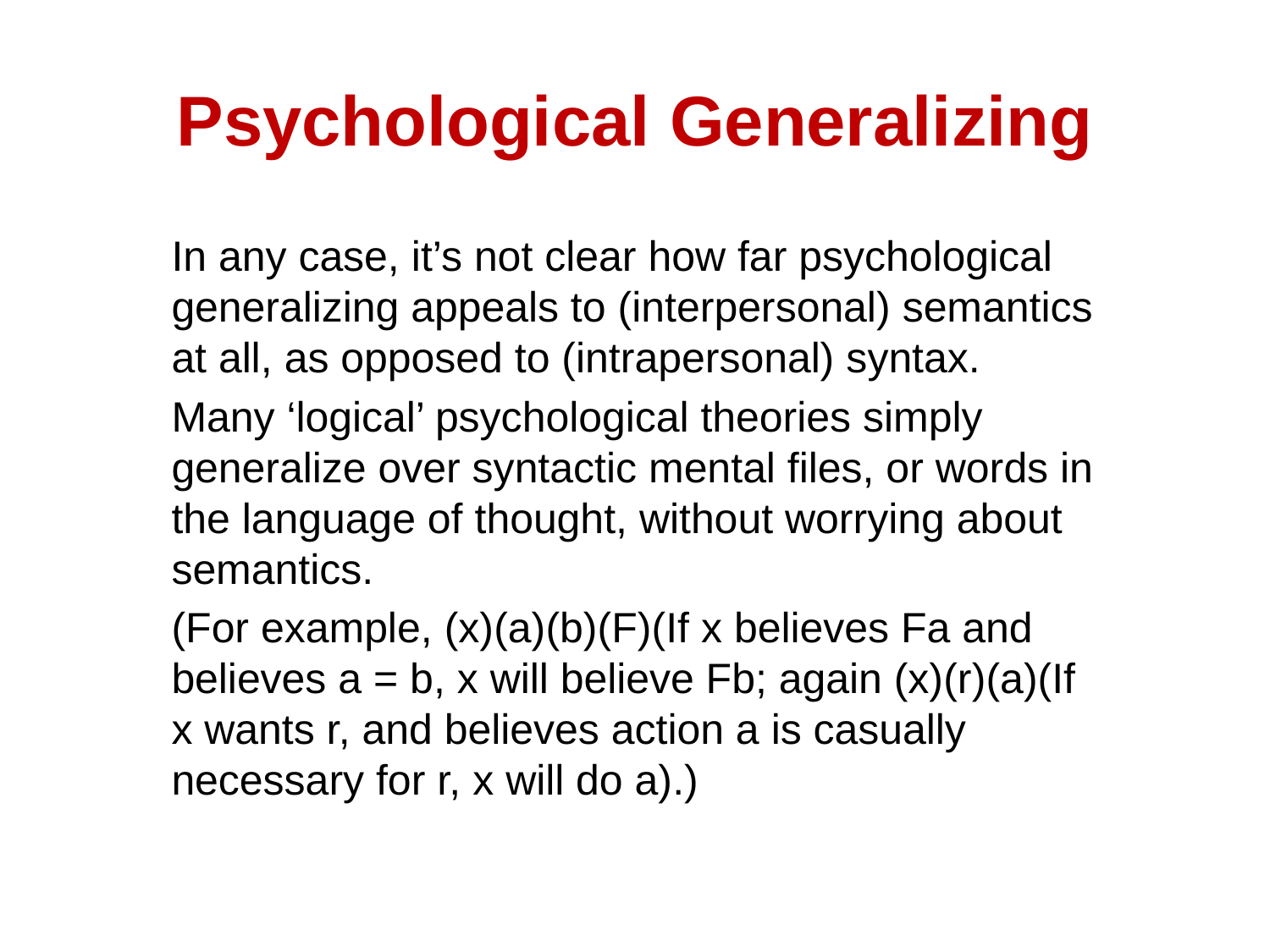

# Psychological Generalizing
In any case, it’s not clear how far psychological generalizing appeals to (interpersonal) semantics at all, as opposed to (intrapersonal) syntax.
Many ‘logical’ psychological theories simply generalize over syntactic mental files, or words in the language of thought, without worrying about semantics.
(For example, (x)(a)(b)(F)(If x believes Fa and believes a = b, x will believe Fb; again (x)(r)(a)(If x wants r, and believes action a is casually necessary for r, x will do a).)